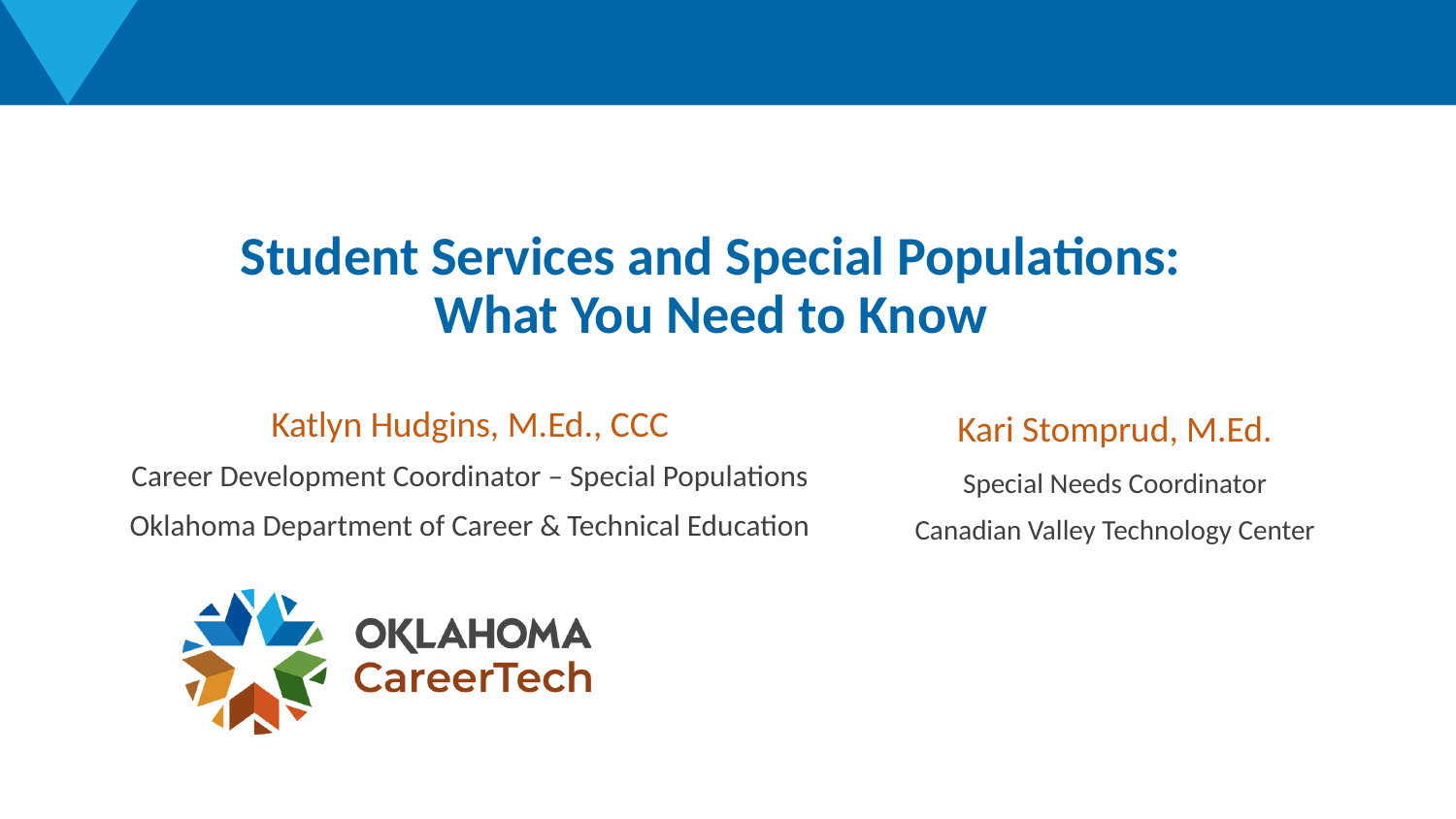

# Student Services and Special Populations: What You Need to Know
Kari Stomprud, M.Ed.
Special Needs Coordinator
Canadian Valley Technology Center

Katlyn Hudgins, M.Ed., CCC
Career Development Coordinator – Special Populations
Oklahoma Department of Career & Technical Education